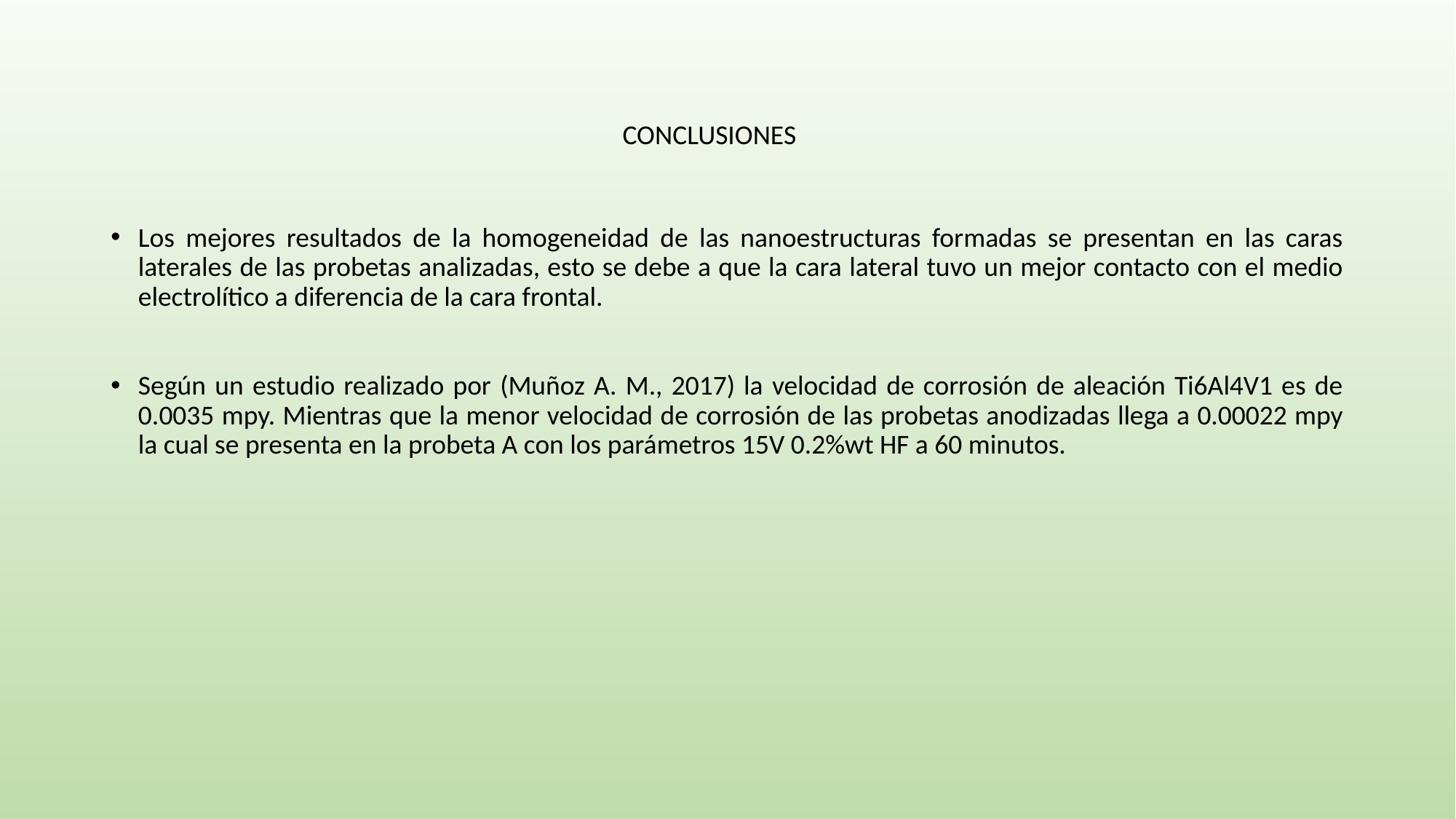

# CONCLUSIONES
Los mejores resultados de la homogeneidad de las nanoestructuras formadas se presentan en las caras laterales de las probetas analizadas, esto se debe a que la cara lateral tuvo un mejor contacto con el medio electrolítico a diferencia de la cara frontal.

Según un estudio realizado por (Muñoz A. M., 2017) la velocidad de corrosión de aleación Ti6Al4V1 es de 0.0035 mpy. Mientras que la menor velocidad de corrosión de las probetas anodizadas llega a 0.00022 mpy la cual se presenta en la probeta A con los parámetros 15V 0.2%wt HF a 60 minutos.